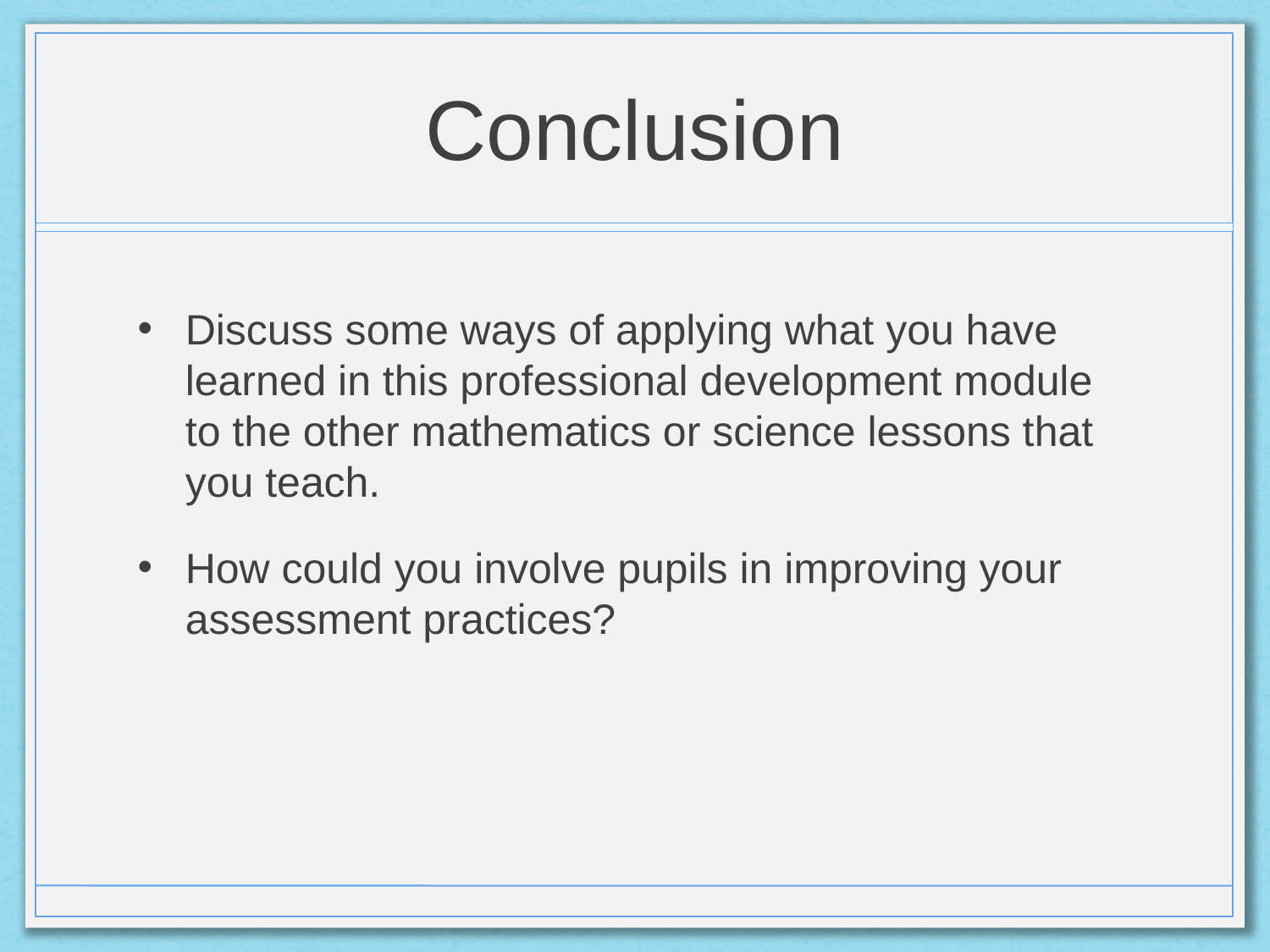

# Conclusion
Discuss some ways of applying what you have learned in this professional development module to the other mathematics or science lessons that you teach.
How could you involve pupils in improving your assessment practices?